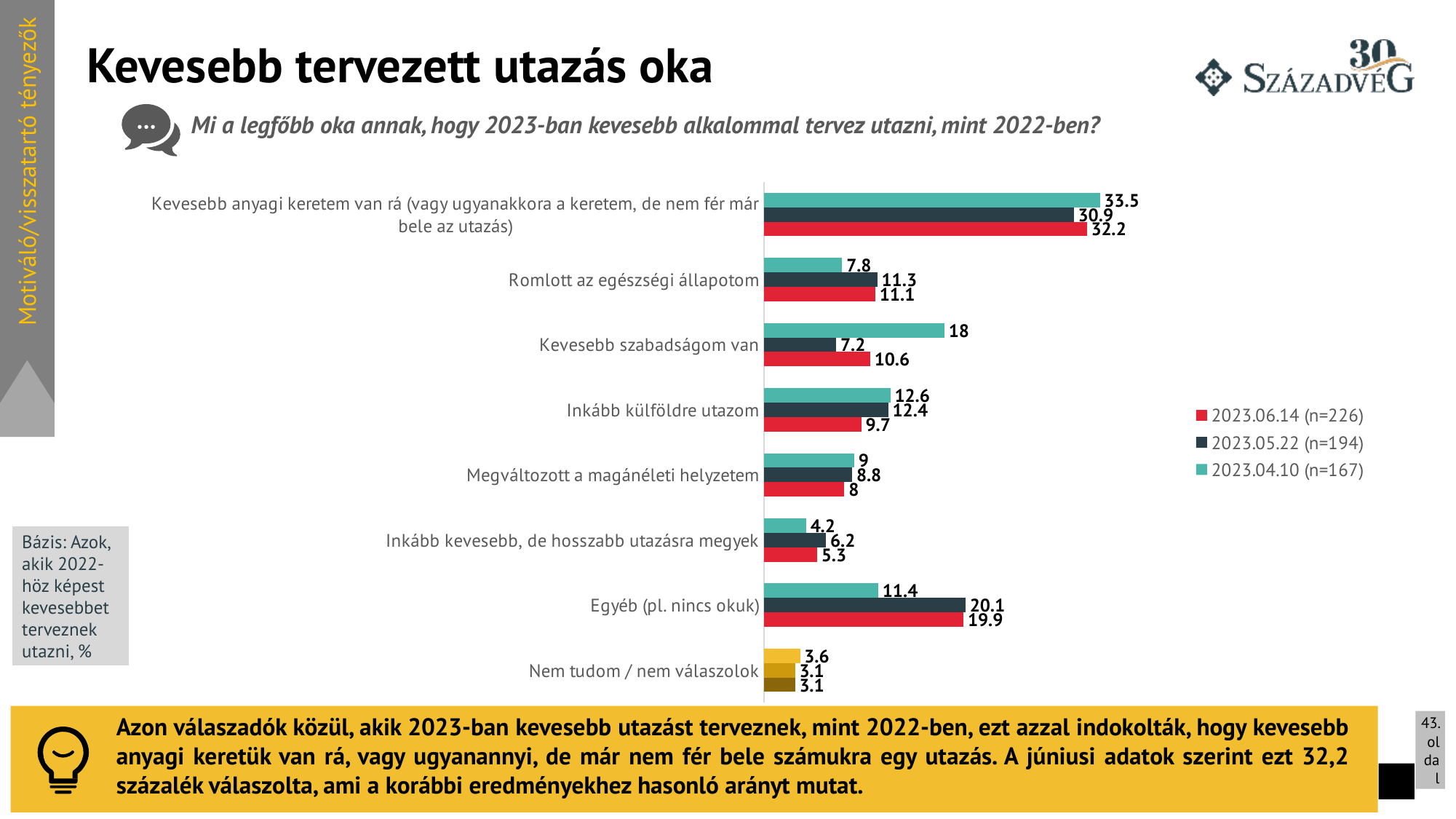

# Kevesebb tervezett utazás oka

Mi a legfőbb oka annak, hogy 2023-ban kevesebb alkalommal tervez utazni, mint 2022-ben?

Motiváló/visszatartó tényezők

### Chart

| Category | 2023.04.10 (n=167) | 2023.05.22 (n=194) | 2023.06.14 (n=226) |
|---|---|---|---|
| Kevesebb anyagi keretem van rá (vagy ugyanakkora a keretem, de nem fér már bele az utazás) | 33.5 | 30.9 | 32.2 |
| Romlott az egészségi állapotom | 7.8 | 11.3 | 11.1 |
| Kevesebb szabadságom van | 18.0 | 7.2 | 10.6 |
| Inkább külföldre utazom | 12.6 | 12.4 | 9.7 |
| Megváltozott a magánéleti helyzetem | 9.0 | 8.8 | 8.0 |
| Inkább kevesebb, de hosszabb utazásra megyek | 4.2 | 6.2 | 5.3 |
| Egyéb (pl. nincs okuk) | 11.4 | 20.1 | 19.9 |
| Nem tudom / nem válaszolok | 3.6 | 3.1 | 3.1 |

Bázis: Azok, akik 2022-höz képest kevesebbet terveznek utazni, %

Azon válaszadók közül, akik 2023-ban kevesebb utazást terveznek, mint 2022-ben, ezt azzal indokolták, hogy kevesebb anyagi keretük van rá, vagy ugyanannyi, de már nem fér bele számukra egy utazás. A júniusi adatok szerint ezt 32,2 százalék válaszolta, ami a korábbi eredményekhez hasonló arányt mutat.
43. oldal